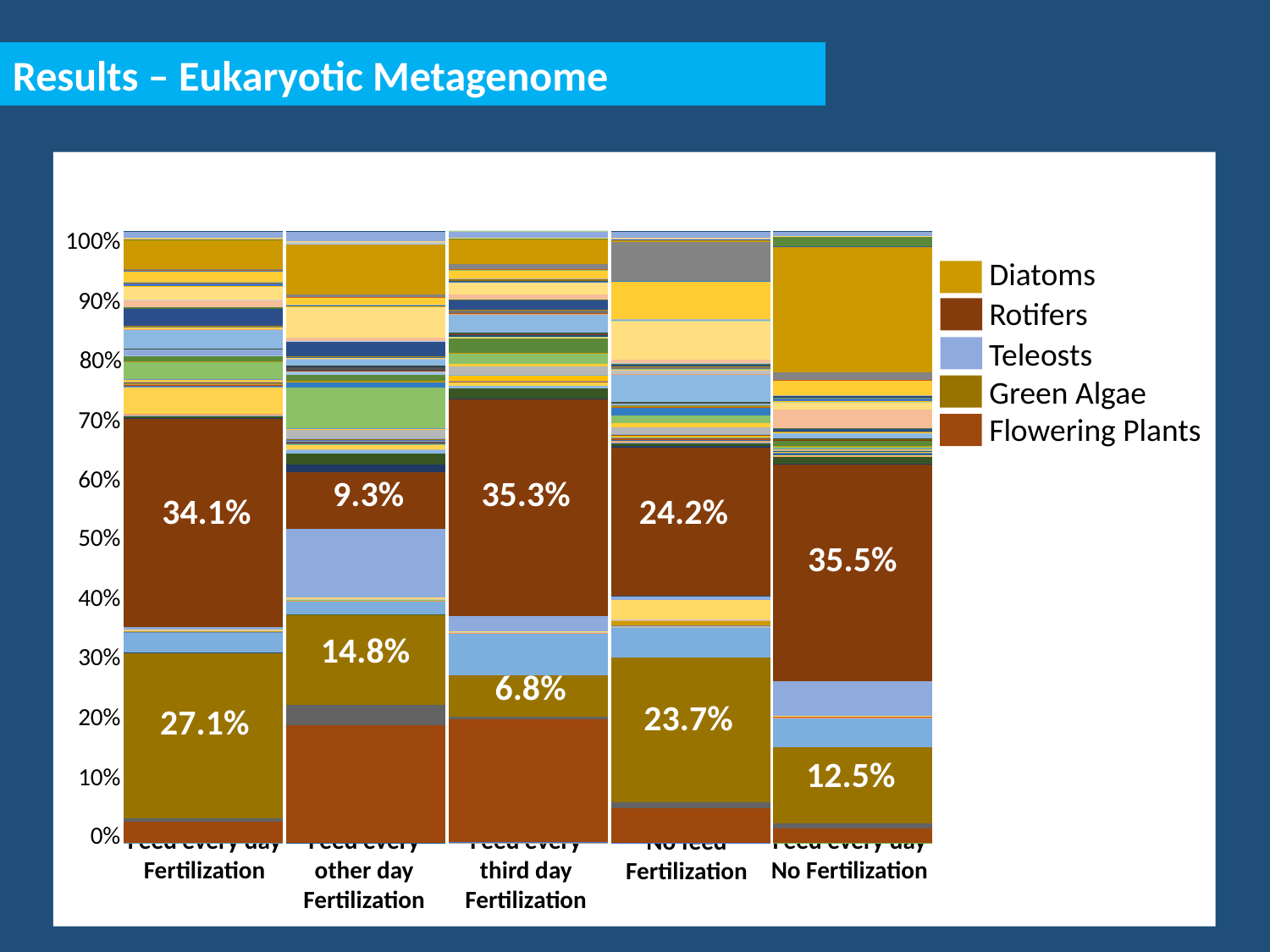

Results – Eukaryotic Metagenome

100%
90%
80%
70%
60%
50%
40%
30%
20%
10%
0%
Diatoms

Rotifers

Green Algae

Flowering Plants

Teleosts

0.4%

### Chart

| Category | D_0__Eukaryota;D_1__Amoebozoa;D_2__Tubulinea;D_3__Arcellinida;D_4__Echinamoebida | D_0__Eukaryota;D_1__Archaeplastida;D_2__Chloroplastida;D_3__Charophyta;D_10__Cucurbitales | D_0__Eukaryota;D_1__Archaeplastida;D_2__Chloroplastida;D_3__Charophyta;D_10__Ericales | D_0__Eukaryota;D_1__Archaeplastida;D_2__Chloroplastida;D_3__Charophyta;D_10__Liliopsida | D_0__Eukaryota;D_1__Archaeplastida;D_2__Chloroplastida;D_3__Charophyta;D_10__Santalales | D_0__Eukaryota;D_1__Archaeplastida;D_2__Chloroplastida;D_3__Charophyta;D_5__Zygnematales | D_0__Eukaryota;D_1__Archaeplastida;D_2__Chloroplastida;D_3__Charophyta;D_8__Marchantiales | D_0__Eukaryota;D_1__Archaeplastida;D_2__Chloroplastida;D_3__Charophyta;D_9__Magnoliophyta | D_0__Eukaryota;D_1__Archaeplastida;D_2__Chloroplastida;D_3__Charophyta;Other | D_0__Eukaryota;D_1__Archaeplastida;D_2__Chloroplastida;D_3__Chlorophyta;D_4__Chlorophyceae | D_0__Eukaryota;D_1__Archaeplastida;D_2__Chloroplastida;D_3__Chlorophyta;D_4__Mamiellophyceae | D_0__Eukaryota;D_1__Archaeplastida;D_2__Chloroplastida;D_3__Chlorophyta;D_4__Pedinophyceae | D_0__Eukaryota;D_1__Archaeplastida;D_2__Chloroplastida;D_3__Chlorophyta;D_4__Trebouxiophyceae | D_0__Eukaryota;D_1__Archaeplastida;D_2__Chloroplastida;D_3__Chlorophyta;D_4__Ulvophyceae | D_0__Eukaryota;D_1__Archaeplastida;D_2__Chloroplastida;D_3__Chlorophyta;Other | D_0__Eukaryota;D_1__Archaeplastida;D_2__Chloroplastida;D_3__uncultured;D_4__Phaseoleae environmental sample | D_0__Eukaryota;D_1__Archaeplastida;D_2__Chloroplastida;Other;Other | D_0__Eukaryota;D_1__Cryptophyceae;D_2__Cryptomonadales;D_3__Cryptomonas;D_4__Chilomonas sp. M1303 | D_0__Eukaryota;D_1__Cryptophyceae;D_2__Cryptomonadales;D_3__Guillardia;Other | D_0__Eukaryota;D_1__Cryptophyceae;D_2__Cryptomonadales;Other;Other | D_0__Eukaryota;D_1__Excavata;D_2__Discoba;D_3__Discicristata;D_6__Heteronematina | D_0__Eukaryota;D_1__Excavata;D_2__Discoba;D_3__Discicristata;D_8__Euglenaceae | D_0__Eukaryota;D_1__Excavata;D_2__Discoba;D_3__Discicristata;D_8__Phacaceae | D_0__Eukaryota;D_1__Excavata;D_2__Metamonada;D_3__Preaxostyla;D_4__Trimastix | D_0__Eukaryota;D_1__Incertae Sedis;D_2__Breviatea;D_3__Breviata;D_4__uncultured eukaryote | D_0__Eukaryota;D_1__Opisthokonta;D_2__Holozoa;D_3__Ichthyosporea;D_4__Dermocystida | D_0__Eukaryota;D_1__Opisthokonta;D_2__Holozoa;D_3__Ichthyosporea;D_5__Pseudoperkinsidae | D_0__Eukaryota;D_1__Opisthokonta;D_2__Holozoa;D_3__Ichthyosporea;Other | D_0__Eukaryota;D_1__Opisthokonta;D_2__Holozoa;D_3__Metazoa;D_5__Craniata | D_0__Eukaryota;D_1__Opisthokonta;D_2__Holozoa;D_3__Metazoa;D_5__Gastrotricha | D_0__Eukaryota;D_1__Opisthokonta;D_2__Holozoa;D_3__Metazoa;D_5__Nematoda | D_0__Eukaryota;D_1__Opisthokonta;D_2__Holozoa;D_3__Metazoa;D_5__Rotifera | D_0__Eukaryota;D_1__Opisthokonta;D_2__Holozoa;D_3__Metazoa;D_6__Bivalvia | D_0__Eukaryota;D_1__Opisthokonta;D_2__Holozoa;D_3__Metazoa;D_6__Chelicerata | D_0__Eukaryota;D_1__Opisthokonta;D_2__Holozoa;D_3__Metazoa;D_6__Chromadorea | D_0__Eukaryota;D_1__Opisthokonta;D_2__Holozoa;D_3__Metazoa;D_6__Crustacea | D_0__Eukaryota;D_1__Opisthokonta;D_2__Holozoa;D_3__Metazoa;D_6__Enoplea | D_0__Eukaryota;D_1__Opisthokonta;D_2__Holozoa;D_3__Metazoa;D_6__Hexapoda | D_0__Eukaryota;D_1__Opisthokonta;D_2__Holozoa;D_3__Metazoa;D_6__Myriapoda | D_0__Eukaryota;D_1__Opisthokonta;D_2__Holozoa;D_3__Metazoa;D_6__Turbellaria | D_0__Eukaryota;D_1__Opisthokonta;D_2__Holozoa;D_3__Metazoa;Other | D_0__Eukaryota;D_1__Opisthokonta;D_2__Nucletmycea;D_3__Discicristoidea;D_5__Fonticulidae | D_0__Eukaryota;D_1__Opisthokonta;D_2__Nucletmycea;D_3__Fungi;D_4__Dikarya | D_0__Eukaryota;D_1__Opisthokonta;D_2__Nucletmycea;D_3__Fungi;D_6__Chytridiomycetes | D_0__Eukaryota;D_1__Opisthokonta;D_2__Nucletmycea;D_3__Fungi;D_6__Incertae Sedis | D_0__Eukaryota;D_1__Opisthokonta;D_2__Nucletmycea;D_3__Fungi;D_6__Monoblepharidomycetes | D_0__Eukaryota;D_1__Opisthokonta;D_2__Nucletmycea;D_3__Fungi;D_7__Dothideomycetes | D_0__Eukaryota;D_1__Opisthokonta;D_2__Nucletmycea;D_3__Fungi;D_7__Rhizophydiales | D_0__Eukaryota;D_1__Opisthokonta;D_2__Nucletmycea;D_3__Fungi;D_7__Ustilaginomycetes | D_0__Eukaryota;D_1__Opisthokonta;D_2__Nucletmycea;D_3__Fungi;D_8__Chytridiaceae | D_0__Eukaryota;D_1__Opisthokonta;D_2__Nucletmycea;D_3__Fungi;D_8__Incertae Sedis | D_0__Eukaryota;D_1__Opisthokonta;D_2__Nucletmycea;D_3__Fungi;D_8__Mucoraceae | D_0__Eukaryota;D_1__Opisthokonta;D_2__Nucletmycea;D_3__Fungi;D_8__Olpidiaceae | D_0__Eukaryota;D_1__Opisthokonta;D_2__Nucletmycea;D_3__Fungi;D_8__Rhizophlyctidaceae | D_0__Eukaryota;D_1__Opisthokonta;D_2__Nucletmycea;D_3__Fungi;D_9__Incertae Sedis | D_0__Eukaryota;D_1__Opisthokonta;D_2__Nucletmycea;D_3__Fungi;D_9__Pezizaceae | D_0__Eukaryota;D_1__Opisthokonta;D_2__Nucletmycea;D_3__Fungi;D_9__Tremellaceae | D_0__Eukaryota;D_1__Opisthokonta;D_2__Nucletmycea;D_3__Fungi;Other | D_0__Eukaryota;D_1__Opisthokonta;D_2__Nucletmycea;D_3__LKM11;D_4__invertebrate environmental sample | D_0__Eukaryota;D_1__Opisthokonta;D_2__Nucletmycea;D_3__LKM11;D_4__uncultured alveolate | D_0__Eukaryota;D_1__Opisthokonta;D_2__Nucletmycea;D_3__LKM11;D_4__uncultured eukaryotic picoplankton | D_0__Eukaryota;D_1__Opisthokonta;D_2__Nucletmycea;D_3__LKM11;Other | D_0__Eukaryota;D_1__Opisthokonta;D_2__Nucletmycea;D_3__LKM15;D_4__uncultured Eimeriidae | D_0__Eukaryota;D_1__Opisthokonta;D_2__Nucletmycea;D_3__LKM15;D_4__uncultured eukaryote | D_0__Eukaryota;D_1__Opisthokonta;D_2__Nucletmycea;Other;Other | D_0__Eukaryota;D_1__RT5iin25;D_2__uncultured Auriculariaceae;D_3__uncultured Auriculariaceae;D_4__uncultured Auriculariaceae | D_0__Eukaryota;D_1__RT5iin25;D_2__uncultured Eimeriidae;D_3__uncultured Eimeriidae;D_4__uncultured Eimeriidae | D_0__Eukaryota;D_1__RT5iin25;D_2__uncultured eukaryote;D_3__uncultured eukaryote;D_4__uncultured eukaryote | D_0__Eukaryota;D_1__SAR;D_2__Alveolata;D_3__Apicomplexa;D_6__Eimeriorina | D_0__Eukaryota;D_1__SAR;D_2__Alveolata;D_3__Apicomplexa;D_6__Eugregarinorida | D_0__Eukaryota;D_1__SAR;D_2__Alveolata;D_3__Apicomplexa;D_6__Neogregarinorida | D_0__Eukaryota;D_1__SAR;D_2__Alveolata;D_3__Apicomplexa;Other | D_0__Eukaryota;D_1__SAR;D_2__Alveolata;D_3__BOLA914;D_4__uncultured alveolate | D_0__Eukaryota;D_1__SAR;D_2__Alveolata;D_3__BOLA914;D_4__uncultured freshwater eukaryote | D_0__Eukaryota;D_1__SAR;D_2__Alveolata;D_3__BOLA914;Other | D_0__Eukaryota;D_1__SAR;D_2__Alveolata;D_3__Ciliophora;D_5__Heterotrichea | D_0__Eukaryota;D_1__SAR;D_2__Alveolata;D_3__Ciliophora;D_5__Karyorelictea | D_0__Eukaryota;D_1__SAR;D_2__Alveolata;D_3__Ciliophora;D_5__Litostomatea | D_0__Eukaryota;D_1__SAR;D_2__Alveolata;D_3__Ciliophora;D_5__Spirotrichea | D_0__Eukaryota;D_1__SAR;D_2__Alveolata;D_3__Ciliophora;D_6__Choreotrichia | D_0__Eukaryota;D_1__SAR;D_2__Alveolata;D_3__Ciliophora;D_6__Clevelandellida | D_0__Eukaryota;D_1__SAR;D_2__Alveolata;D_3__Ciliophora;D_6__Haptoria | D_0__Eukaryota;D_1__SAR;D_2__Alveolata;D_3__Ciliophora;D_6__Hypotrichia | D_0__Eukaryota;D_1__SAR;D_2__Alveolata;D_3__Ciliophora;D_6__Nassophorea | D_0__Eukaryota;D_1__SAR;D_2__Alveolata;D_3__Ciliophora;D_6__Prostomatea | D_0__Eukaryota;D_1__SAR;D_2__Alveolata;D_3__Ciliophora;D_6__Trichostomatia | D_0__Eukaryota;D_1__SAR;D_2__Alveolata;D_3__Ciliophora;D_7__Colpodida | D_0__Eukaryota;D_1__SAR;D_2__Alveolata;D_3__Ciliophora;D_7__Cyrtolophosidida | D_0__Eukaryota;D_1__SAR;D_2__Alveolata;D_3__Ciliophora;D_7__Hymenostomatia | D_0__Eukaryota;D_1__SAR;D_2__Alveolata;D_3__Ciliophora;D_7__Peniculia | D_0__Eukaryota;D_1__SAR;D_2__Alveolata;D_3__Ciliophora;D_7__Peritrichia | D_0__Eukaryota;D_1__SAR;D_2__Alveolata;D_3__Ciliophora;D_7__Platyophryida | D_0__Eukaryota;D_1__SAR;D_2__Alveolata;D_3__Ciliophora;D_7__Suctoria | D_0__Eukaryota;D_1__SAR;D_2__Alveolata;D_3__Ciliophora;Other | D_0__Eukaryota;D_1__SAR;D_2__Alveolata;D_3__Dinoflagellata;D_4__Incertae Sedis | D_0__Eukaryota;D_1__SAR;D_2__Alveolata;D_3__Dinoflagellata;D_4__SCM15C8 | D_0__Eukaryota;D_1__SAR;D_2__Alveolata;D_3__Dinoflagellata;D_5__Incertae Sedis | D_0__Eukaryota;D_1__SAR;D_2__Alveolata;D_3__Dinoflagellata;D_5__Prorocentrales | D_0__Eukaryota;D_1__SAR;D_2__Alveolata;D_3__Dinoflagellata;D_6__Suessiaceae | D_0__Eukaryota;D_1__SAR;D_2__Alveolata;D_3__Dinoflagellata;D_6__Thoracosphaeraceae | D_0__Eukaryota;D_1__SAR;D_2__Alveolata;D_3__Dinoflagellata;Other | D_0__Eukaryota;D_1__SAR;D_2__Alveolata;D_3__Protalveolata;D_4__Colpodellida | D_0__Eukaryota;D_1__SAR;D_2__Alveolata;D_3__Protalveolata;D_4__Oxyrrhis | D_0__Eukaryota;D_1__SAR;D_2__Alveolata;D_3__Protalveolata;D_4__Perkinsidae | D_0__Eukaryota;D_1__SAR;D_2__Alveolata;D_3__Protalveolata;D_4__Syndiniales | D_0__Eukaryota;D_1__SAR;D_2__Alveolata;Other;Other | D_0__Eukaryota;D_1__SAR;D_2__Rhizaria;D_3__Cercozoa;D_4__Athalamea environmental sample | D_0__Eukaryota;D_1__SAR;D_2__Rhizaria;D_3__Cercozoa;D_4__Cercomonadidae | D_0__Eukaryota;D_1__SAR;D_2__Rhizaria;D_3__Cercozoa;D_4__Cercozoa sp. ATCC 50530 | D_0__Eukaryota;D_1__SAR;D_2__Rhizaria;D_3__Cercozoa;D_4__Glissomonadida | D_0__Eukaryota;D_1__SAR;D_2__Rhizaria;D_3__Cercozoa;D_4__Novel Clade 10 | D_0__Eukaryota;D_1__SAR;D_2__Rhizaria;D_3__Cercozoa;D_4__Novel Clade 12 | D_0__Eukaryota;D_1__SAR;D_2__Rhizaria;D_3__Cercozoa;D_4__Vampyrellidae | D_0__Eukaryota;D_1__SAR;D_2__Rhizaria;D_3__Cercozoa;D_4__uncultured | D_0__Eukaryota;D_1__SAR;D_2__Rhizaria;D_3__Cercozoa;D_7__Incertae Sedis | D_0__Eukaryota;D_1__SAR;D_2__Rhizaria;D_3__Cercozoa;Other | D_0__Eukaryota;D_1__SAR;D_2__Stramenopiles;D_3__Bicosoecida;D_4__Siluaniidae | D_0__Eukaryota;D_1__SAR;D_2__Stramenopiles;D_3__Hyphochytriales;D_4__Hyphochytrium catenoides | D_0__Eukaryota;D_1__SAR;D_2__Stramenopiles;D_3__Hyphochytriales;Other | D_0__Eukaryota;D_1__SAR;D_2__Stramenopiles;D_3__Incertae Sedis;D_4__Pirsonia | D_0__Eukaryota;D_1__SAR;D_2__Stramenopiles;D_3__MAST-12;D_4__MAST-12C | D_0__Eukaryota;D_1__SAR;D_2__Stramenopiles;D_3__MAST-6;D_4__eukaryote marine clone ME1-24 | D_0__Eukaryota;D_1__SAR;D_2__Stramenopiles;D_3__Ochrophyta;D_4__Chrysophyceae | D_0__Eukaryota;D_1__SAR;D_2__Stramenopiles;D_3__Ochrophyta;D_4__Eustigmatales | D_0__Eukaryota;D_1__SAR;D_2__Stramenopiles;D_3__Ochrophyta;D_5__Chromulinales | D_0__Eukaryota;D_1__SAR;D_2__Stramenopiles;D_3__Ochrophyta;D_5__Ochromonadales | D_0__Eukaryota;D_1__SAR;D_2__Stramenopiles;D_3__Ochrophyta;D_5__Synurales | D_0__Eukaryota;D_1__SAR;D_2__Stramenopiles;D_3__Ochrophyta;D_5__Tribonematales | D_0__Eukaryota;D_1__SAR;D_2__Stramenopiles;D_3__Ochrophyta;D_6__Bacillariophyceae | D_0__Eukaryota;D_1__SAR;D_2__Stramenopiles;D_3__Ochrophyta;D_6__Mediophyceae | D_0__Eukaryota;D_1__SAR;D_2__Stramenopiles;D_3__Ochrophyta;D_6__Melosirids | D_0__Eukaryota;D_1__SAR;D_2__Stramenopiles;D_3__Ochrophyta;Other | D_0__Eukaryota;D_1__SAR;D_2__Stramenopiles;D_3__Peronosporomycetes;D_4__Aphanomyces | D_0__Eukaryota;D_1__SAR;D_2__Stramenopiles;D_3__Peronosporomycetes;D_4__Phytium | D_0__Eukaryota;D_1__SAR;D_2__Stramenopiles;D_3__Peronosporomycetes;D_4__Phytophthora | D_0__Eukaryota;D_1__SAR;D_2__Stramenopiles;D_3__Peronosporomycetes;D_4__Pythium | D_0__Eukaryota;D_1__SAR;D_2__Stramenopiles;D_3__Peronosporomycetes;Other | D_0__Eukaryota;D_1__SAR;Other;Other;Other | D_0__Eukaryota;Other;Other;Other;Other |
|---|---|---|---|---|---|---|---|---|---|---|---|---|---|---|---|---|---|---|---|---|---|---|---|---|---|---|---|---|---|---|---|---|---|---|---|---|---|---|---|---|---|---|---|---|---|---|---|---|---|---|---|---|---|---|---|---|---|---|---|---|---|---|---|---|---|---|---|---|---|---|---|---|---|---|---|---|---|---|---|---|---|---|---|---|---|---|---|---|---|---|---|---|---|---|---|---|---|---|---|---|---|---|---|---|---|---|---|---|---|---|---|---|---|---|---|---|---|---|---|---|---|---|---|---|---|---|---|---|---|---|---|---|---|---|---|---|---|---|---|
3.9%
4.7%
8.1%
20.5%
8.5%
9.3%
35.3%
35.0%
30.5%
23.9%
18.9%
34.1%
24.2%
35.5%
14.8%
14.8%
6.8%
6.8%
23.7%
23.7%
27.1%
27.1%
20.1%
19.1%
12.5%
12.5%
5.7%
2.4%
3.4%
Feed every other day
Fertilization
Feed every day
Fertilization
Feed every third day
Fertilization
Feed every day No Fertilization
No feed
Fertilization